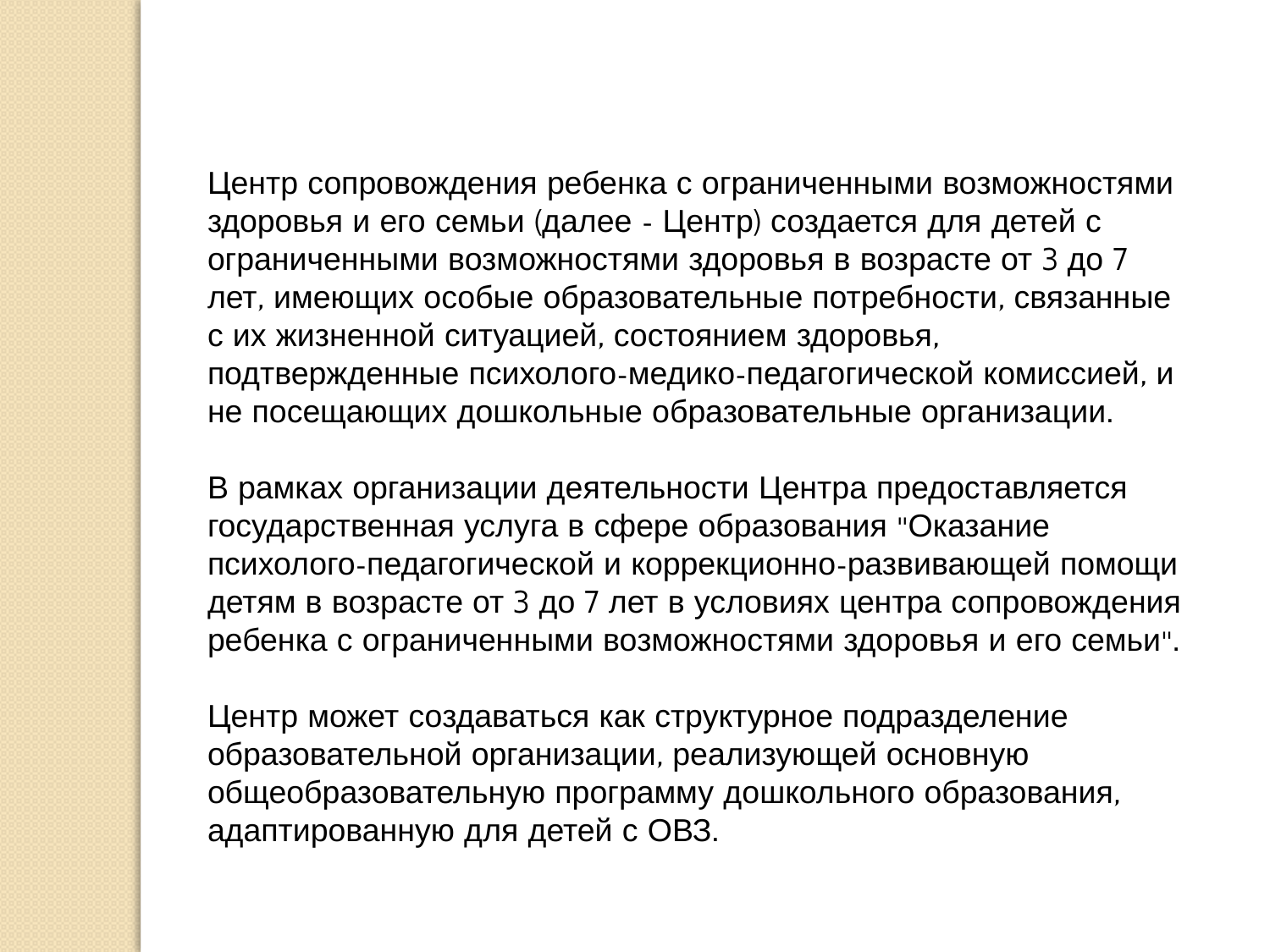

Центр сопровождения ребенка с ограниченными возможностями здоровья и его семьи (далее - Центр) создается для детей с ограниченными возможностями здоровья в возрасте от 3 до 7 лет, имеющих особые образовательные потребности, связанные с их жизненной ситуацией, состоянием здоровья, подтвержденные психолого-медико-педагогической комиссией, и не посещающих дошкольные образовательные организации.
В рамках организации деятельности Центра предоставляется государственная услуга в сфере образования "Оказание психолого-педагогической и коррекционно-развивающей помощи детям в возрасте от 3 до 7 лет в условиях центра сопровождения ребенка с ограниченными возможностями здоровья и его семьи".
Центр может создаваться как структурное подразделение образовательной организации, реализующей основную общеобразовательную программу дошкольного образования, адаптированную для детей с ОВЗ.